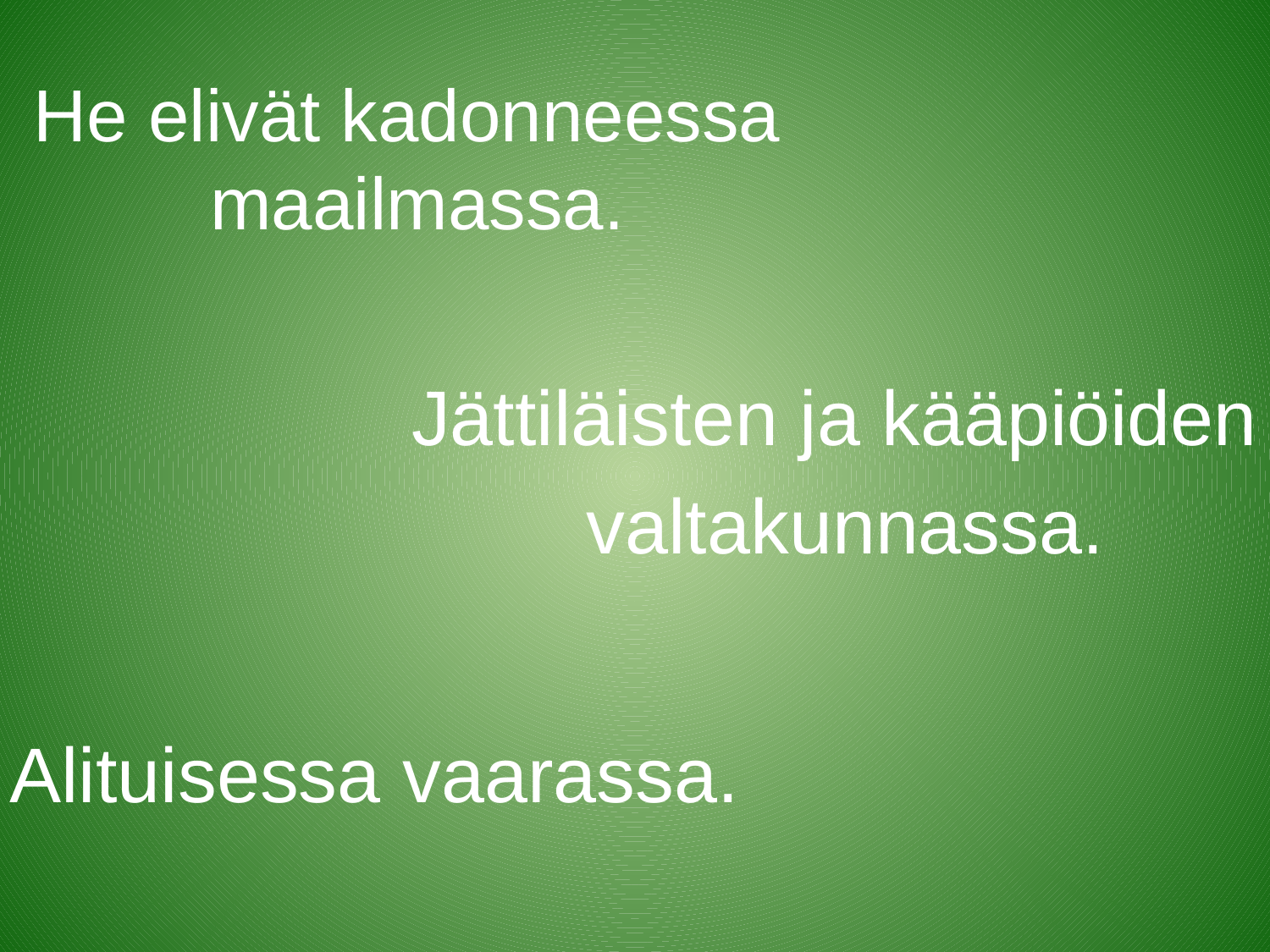

# He elivät kadonneessa maailmassa.
Jättiläisten ja kääpiöiden
 valtakunnassa.
Alituisessa vaarassa.